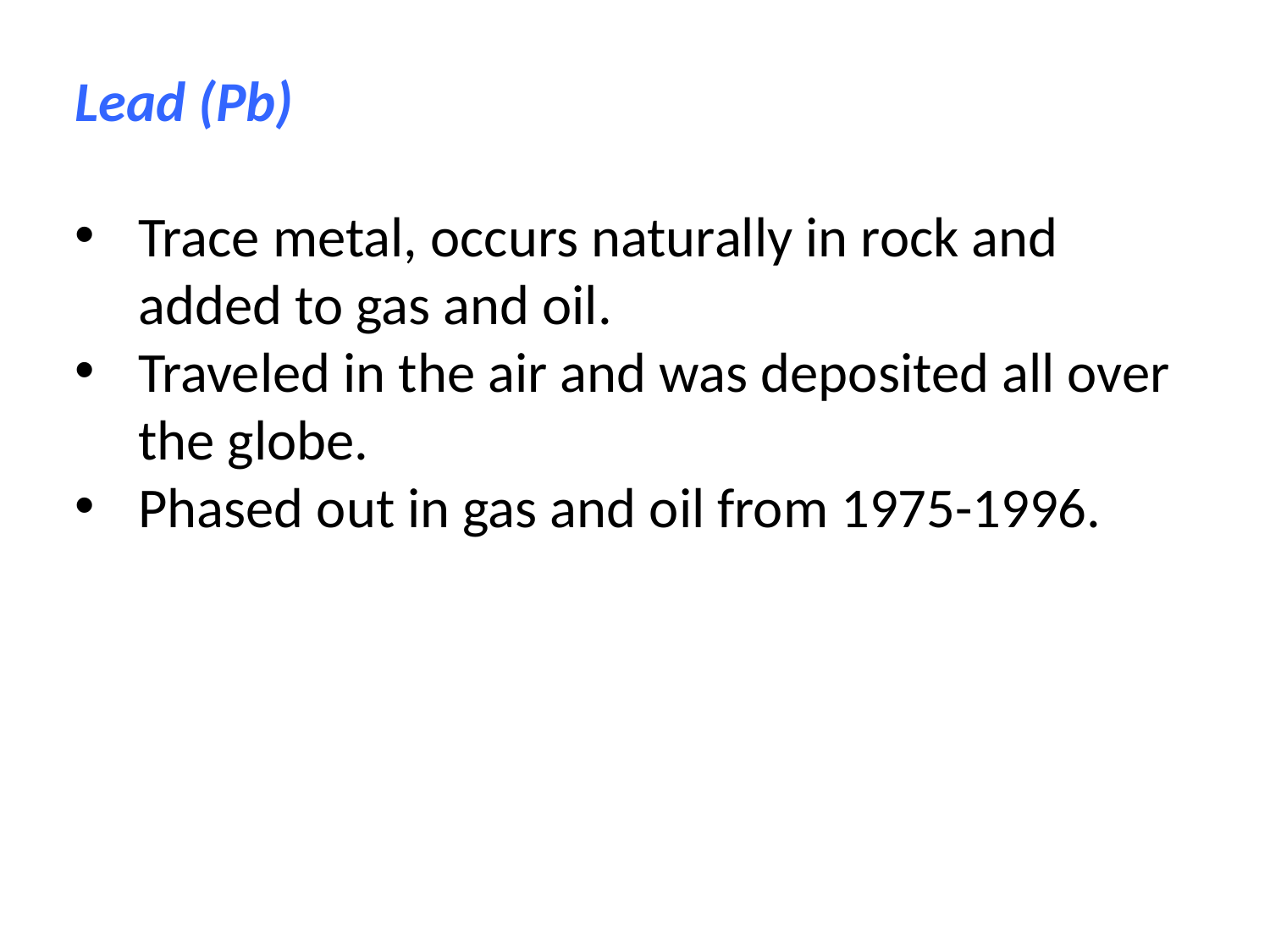

Lead (Pb)

Trace metal, occurs naturally in rock and added to gas and oil.
Traveled in the air and was deposited all over the globe.
Phased out in gas and oil from 1975-1996.